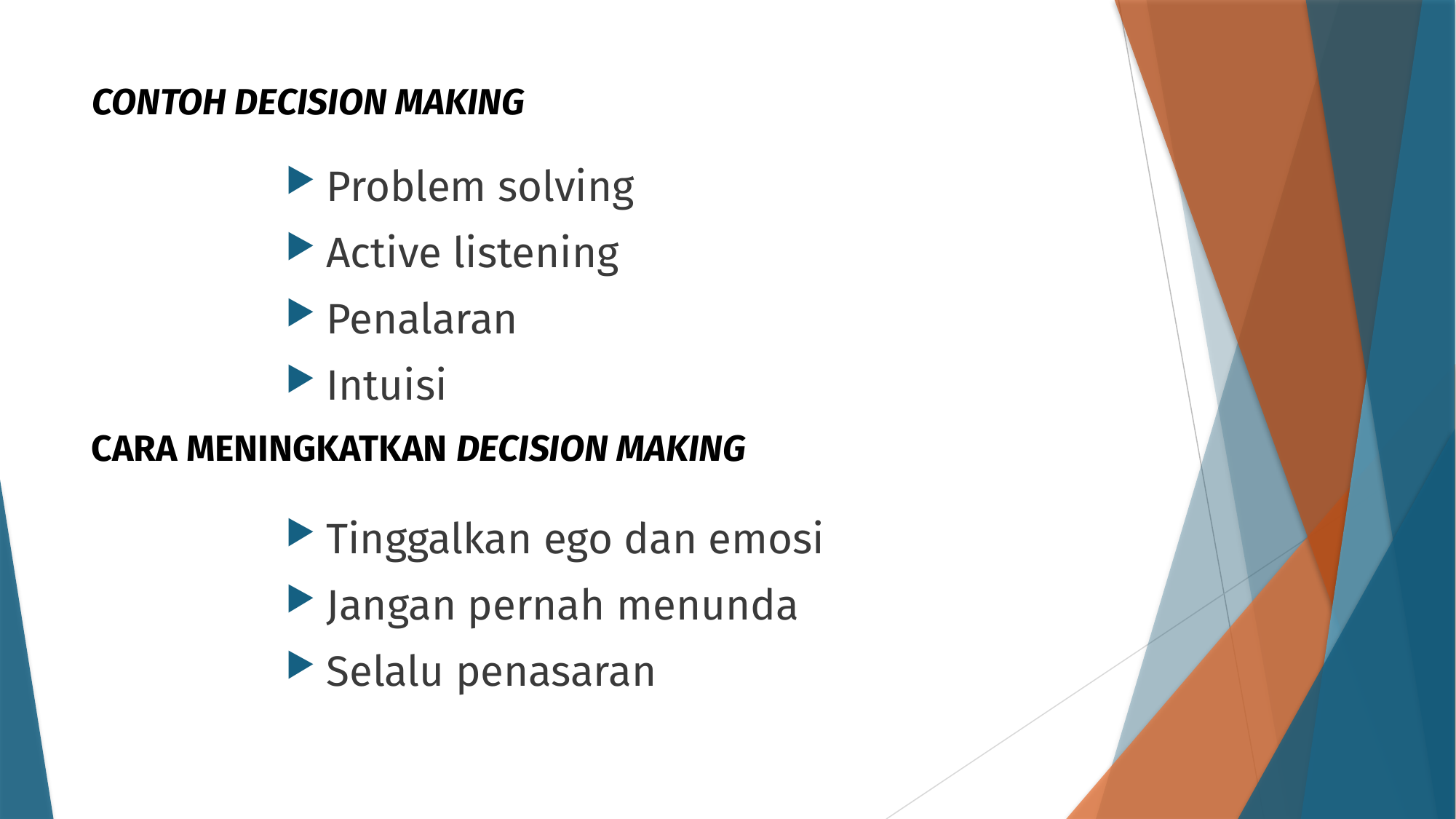

# CONTOH DECISION MAKING
Problem solving
Active listening
Penalaran
Intuisi
CARA MENINGKATKAN DECISION MAKING
Tinggalkan ego dan emosi
Jangan pernah menunda
Selalu penasaran